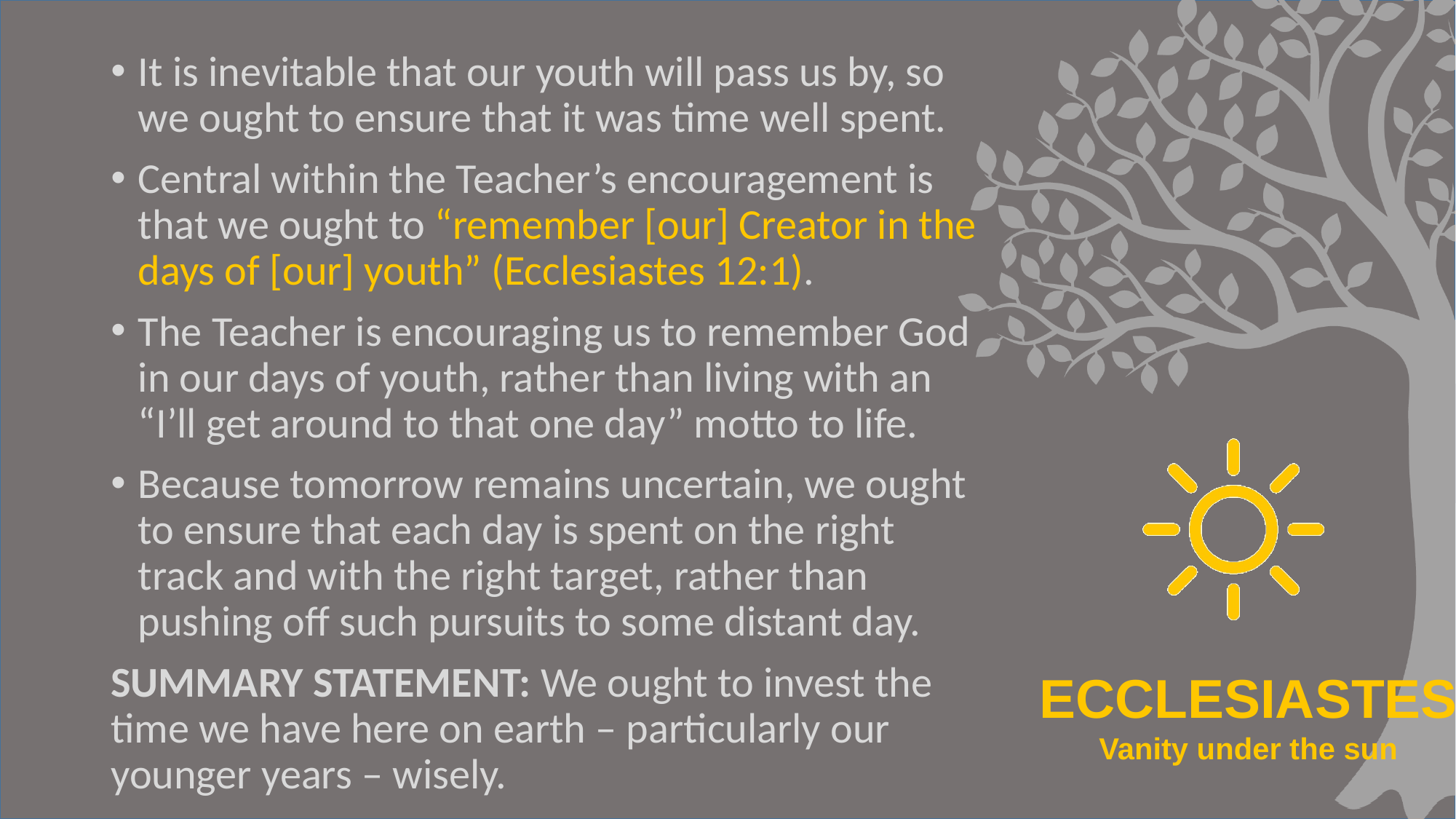

It is inevitable that our youth will pass us by, so we ought to ensure that it was time well spent.
Central within the Teacher’s encouragement is that we ought to “remember [our] Creator in the days of [our] youth” (Ecclesiastes 12:1).
The Teacher is encouraging us to remember God in our days of youth, rather than living with an “I’ll get around to that one day” motto to life.
Because tomorrow remains uncertain, we ought to ensure that each day is spent on the right track and with the right target, rather than pushing off such pursuits to some distant day.
SUMMARY STATEMENT: We ought to invest the time we have here on earth – particularly our younger years – wisely.